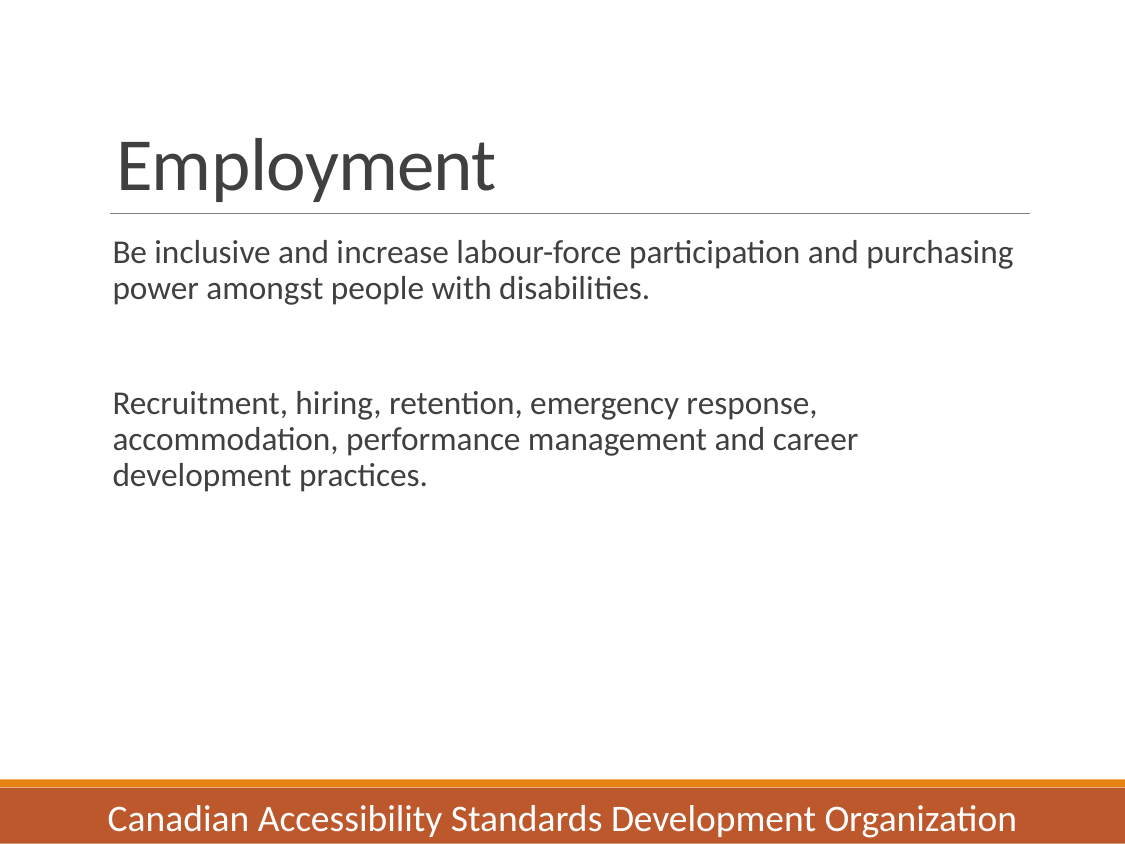

# Employment
Be inclusive and increase labour-force participation and purchasing power amongst people with disabilities.

Recruitment, hiring, retention, emergency response, accommodation, performance management and career development practices.

Canadian Accessibility Standards Development Organization